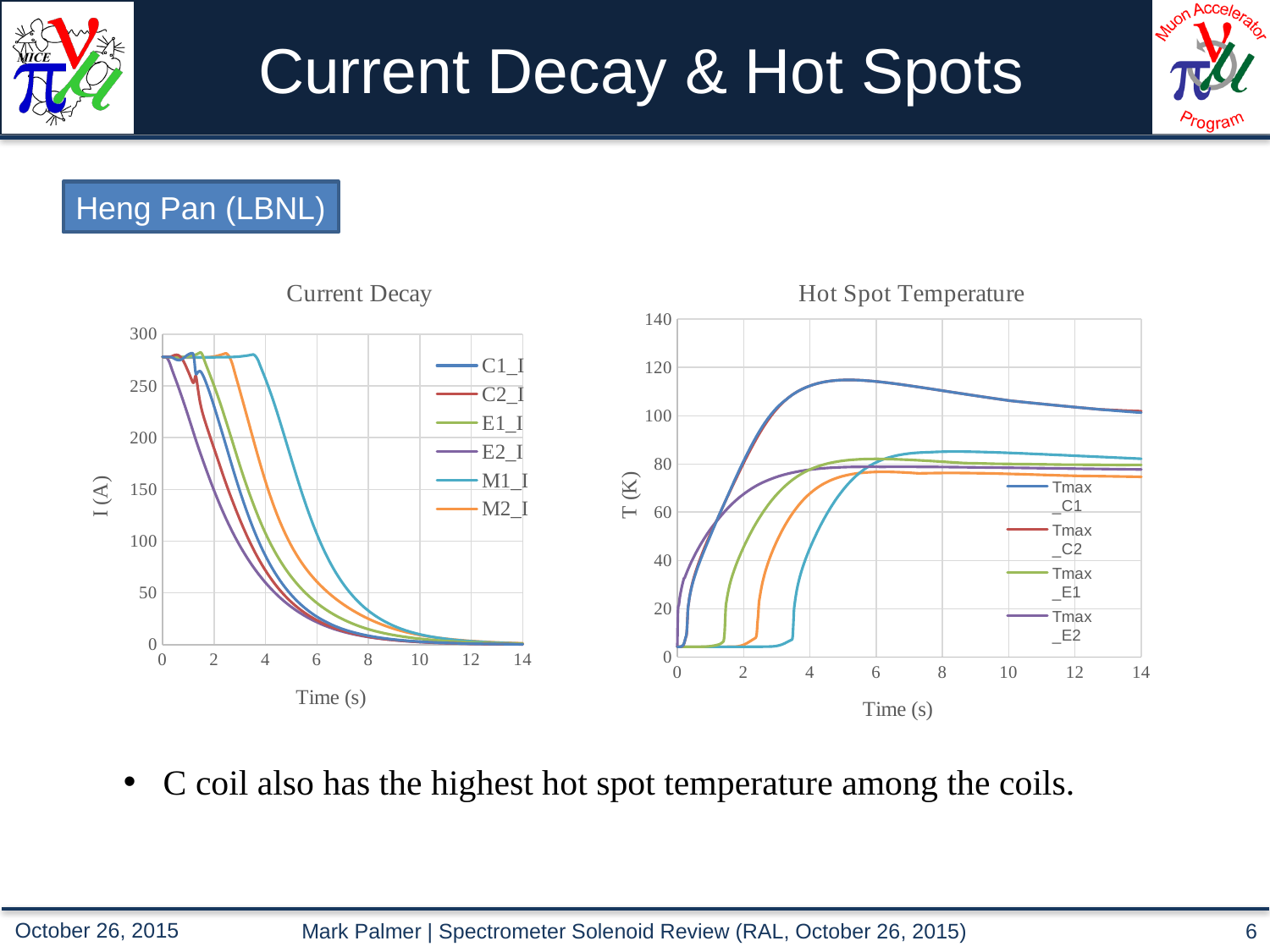

# Current Decay & Hot Spots
Heng Pan (LBNL)

### Chart: Current Decay

| Category | C1_I | C2_I | E1_I | E2_I | M1_I | M2_I |
|---|---|---|---|---|---|---|

### Chart: Hot Spot Temperature

| Category | Tmax_C1 | Tmax_C2 | Tmax_E1 | Tmax_E2 | Tmax_M1 | Tmax_M2 |
|---|---|---|---|---|---|---|
C coil also has the highest hot spot temperature among the coils.
Mark Palmer | Spectrometer Solenoid Review (RAL, October 26, 2015)
6
October 26, 2015